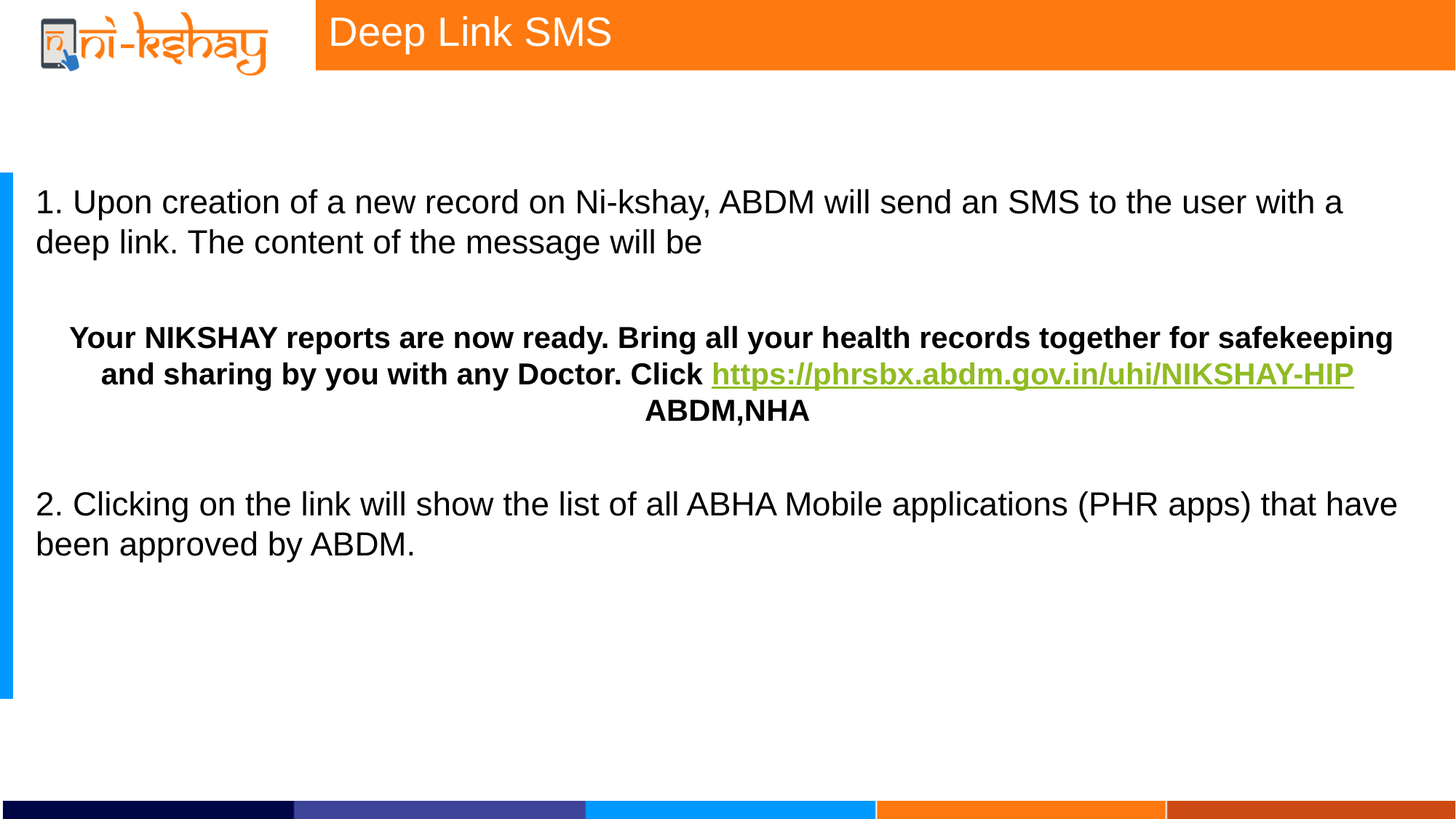

Deep Link SMS
1. Upon creation of a new record on Ni-kshay, ABDM will send an SMS to the user with a deep link. The content of the message will be

 Your NIKSHAY reports are now ready. Bring all your health records together for safekeeping and sharing by you with any Doctor. Click https://phrsbx.abdm.gov.in/uhi/NIKSHAY-HIPABDM,NHA

2. Clicking on the link will show the list of all ABHA Mobile applications (PHR apps) that have been approved by ABDM.